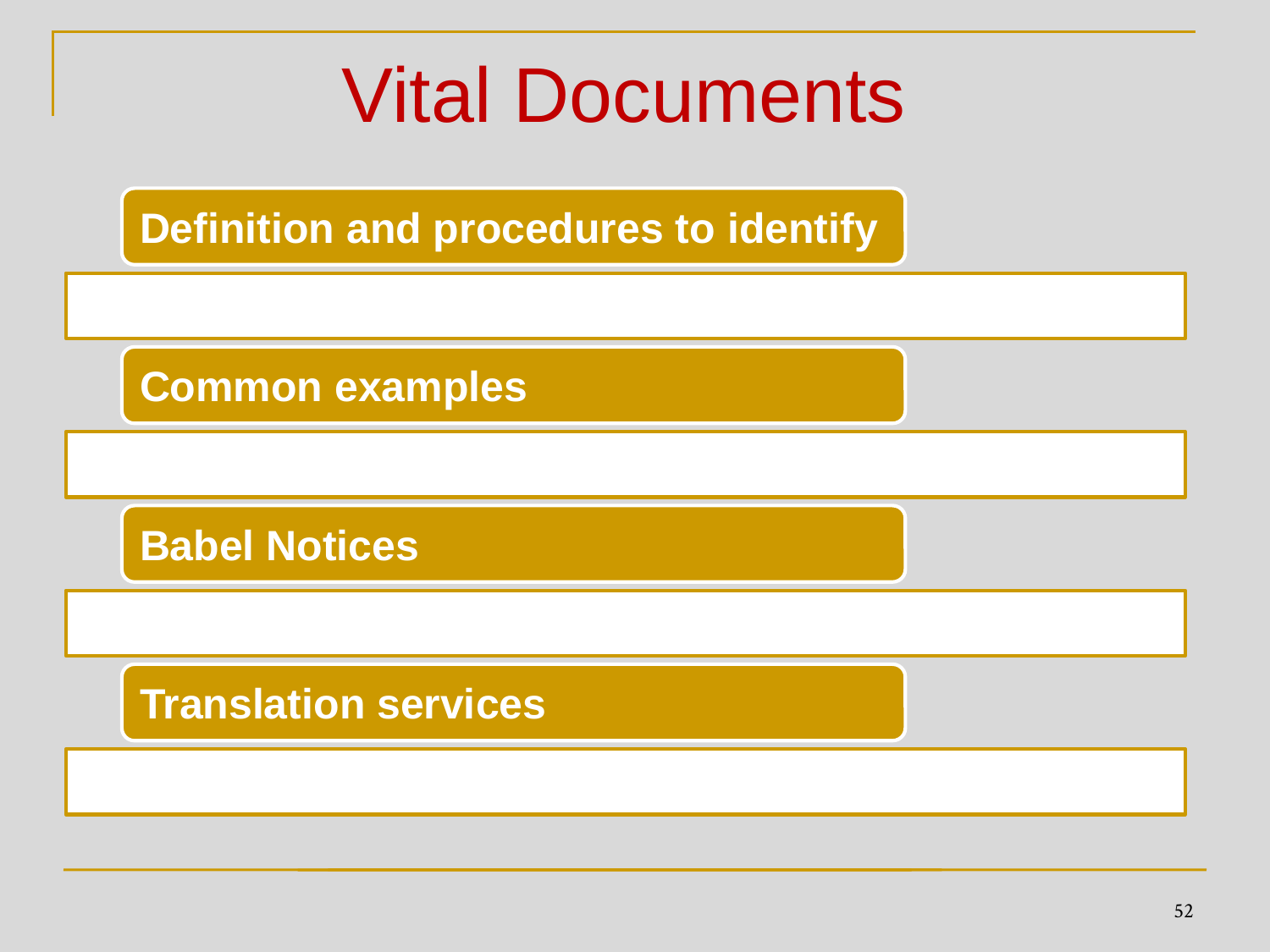

# Vital Documents
Definition and procedures to identify
Common examples
Babel Notices
Translation services
52